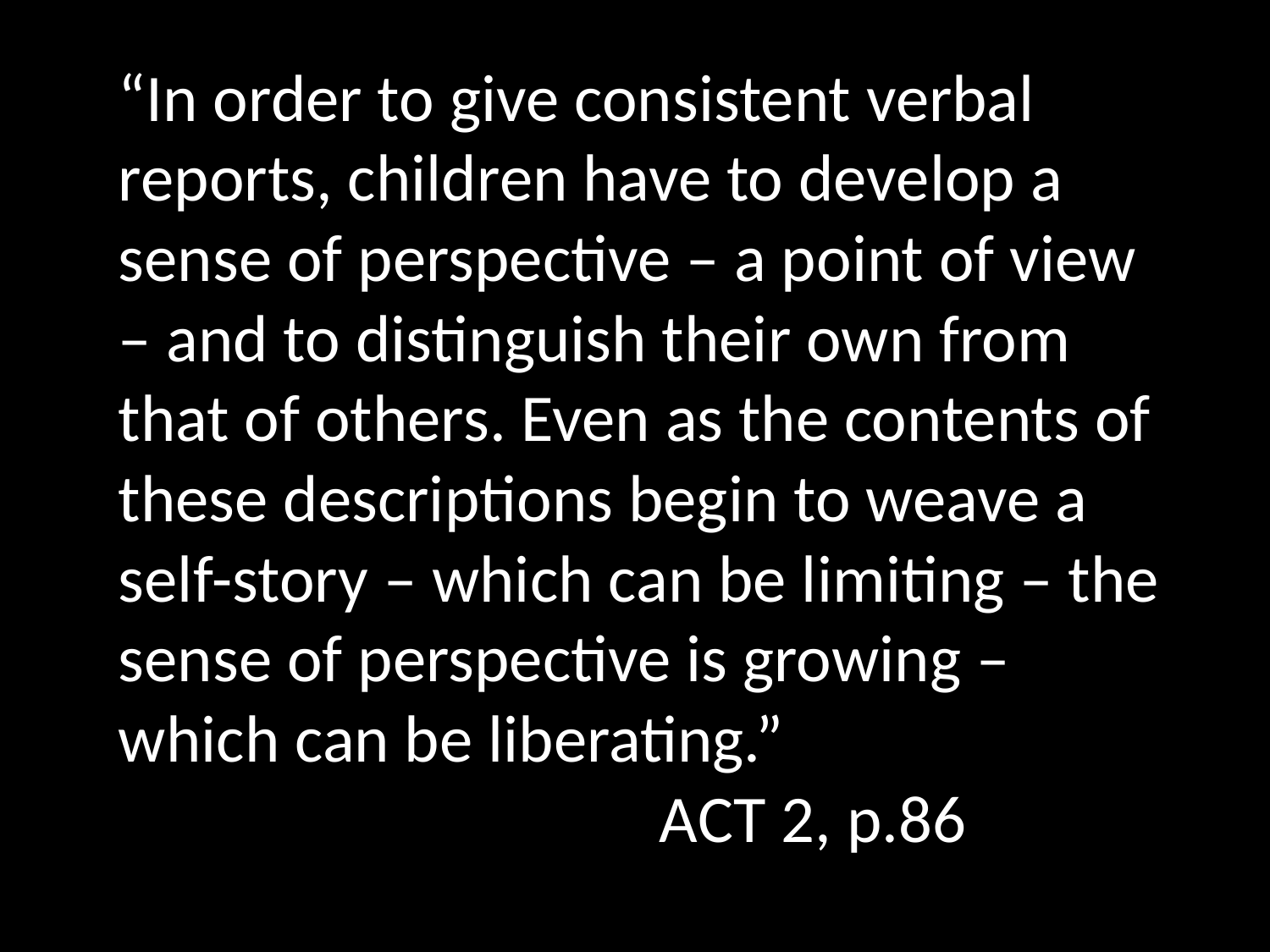

# “In order to give consistent verbal reports, children have to develop a sense of perspective – a point of view – and to distinguish their own from that of others. Even as the contents of these descriptions begin to weave a self-story – which can be limiting – the sense of perspective is growing – which can be liberating.” ACT 2, p.86